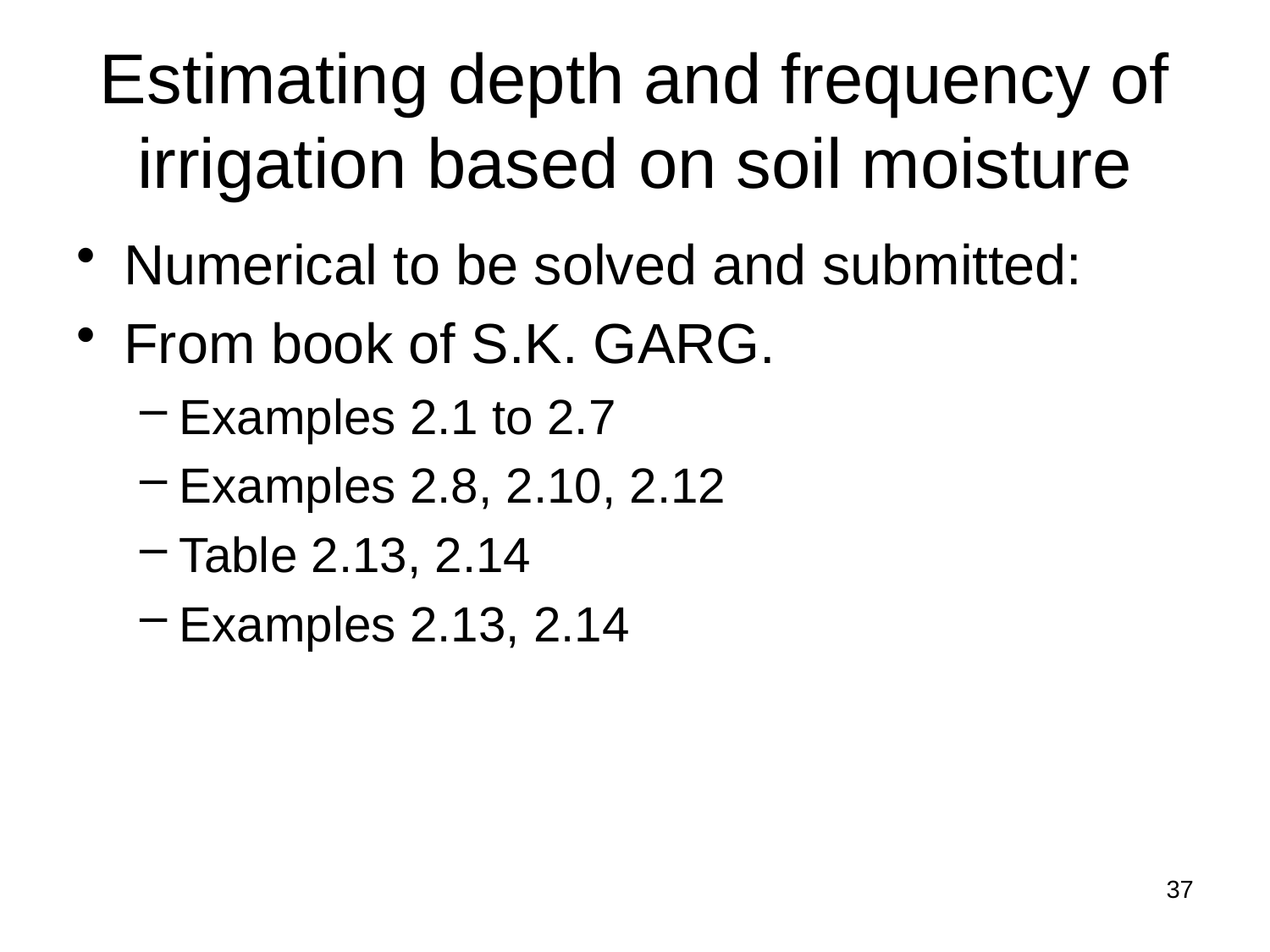

# Estimating depth and frequency of irrigation based on soil moisture
Numerical to be solved and submitted:
From book of S.K. GARG.
Examples 2.1 to 2.7
Examples 2.8, 2.10, 2.12
Table 2.13, 2.14
Examples 2.13, 2.14

37